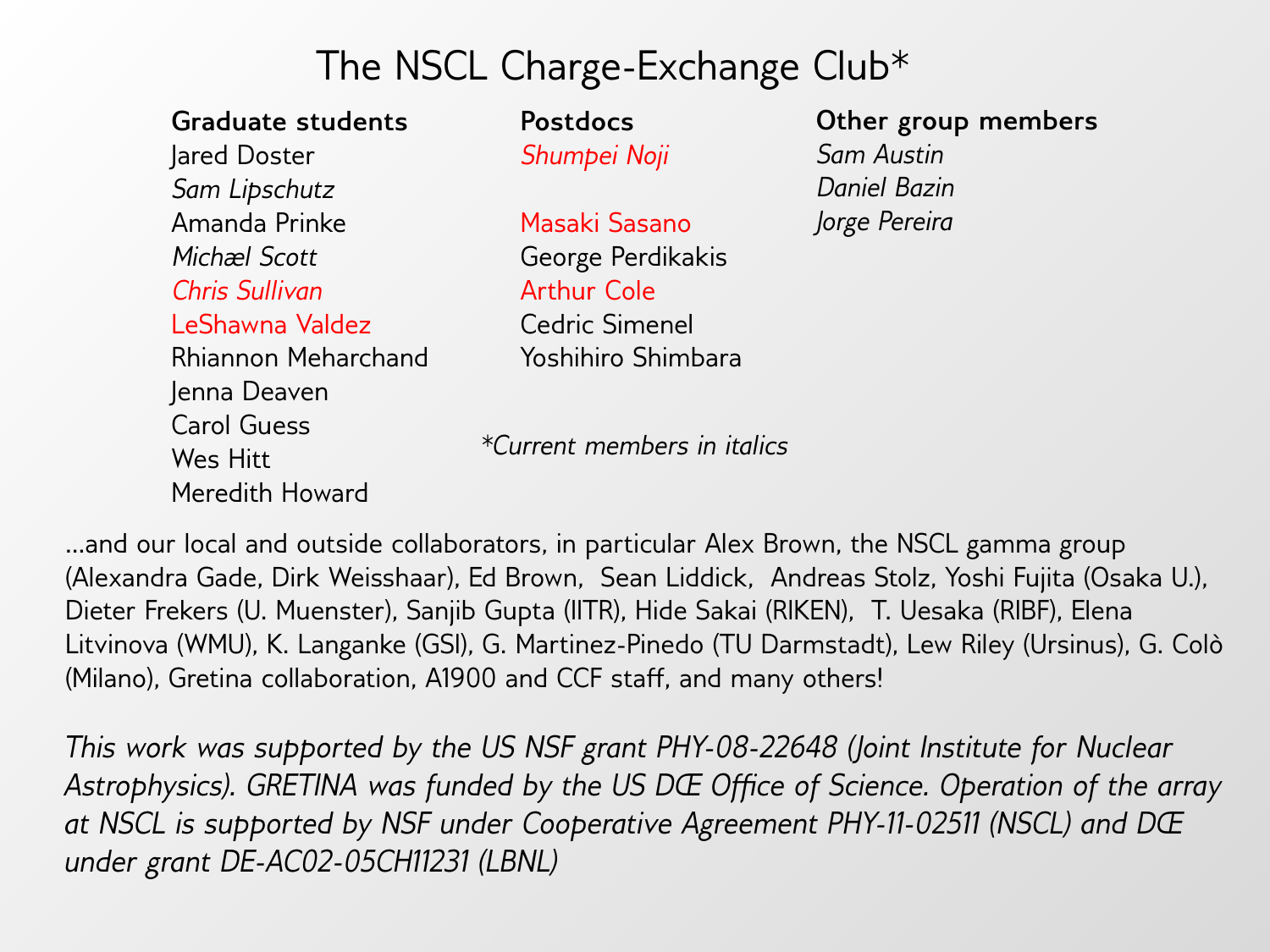

The NSCL Charge-Exchange Club*
Other group members
Sam Austin
Daniel Bazin
Jorge Pereira
Graduate students
Jared Doster
Sam Lipschutz
Amanda Prinke
Michael Scott
Chris Sullivan
LeShawna Valdez
Rhiannon Meharchand
Jenna Deaven
Carol Guess
Wes Hitt
Meredith Howard

Postdocs
Shumpei Noji

Masaki Sasano
George Perdikakis
Arthur Cole
Cedric Simenel
Yoshihiro Shimbara
*Current members in italics
…and our local and outside collaborators, in particular Alex Brown, the NSCL gamma group (Alexandra Gade, Dirk Weisshaar), Ed Brown,  Sean Liddick,  Andreas Stolz, Yoshi Fujita (Osaka U.), Dieter Frekers (U. Muenster), Sanjib Gupta (IITR), Hide Sakai (RIKEN),  T. Uesaka (RIBF), Elena Litvinova (WMU), K. Langanke (GSI), G. Martinez-Pinedo (TU Darmstadt), Lew Riley (Ursinus), G. Colò (Milano), Gretina collaboration, A1900 and CCF staff, and many others!
This work was supported by the US NSF grant PHY-08-22648 (Joint Institute for Nuclear Astrophysics). GRETINA was funded by the US DOE Office of Science. Operation of the array at NSCL is supported by NSF under Cooperative Agreement PHY-11-02511 (NSCL) and DOE under grant DE-AC02-05CH11231 (LBNL)